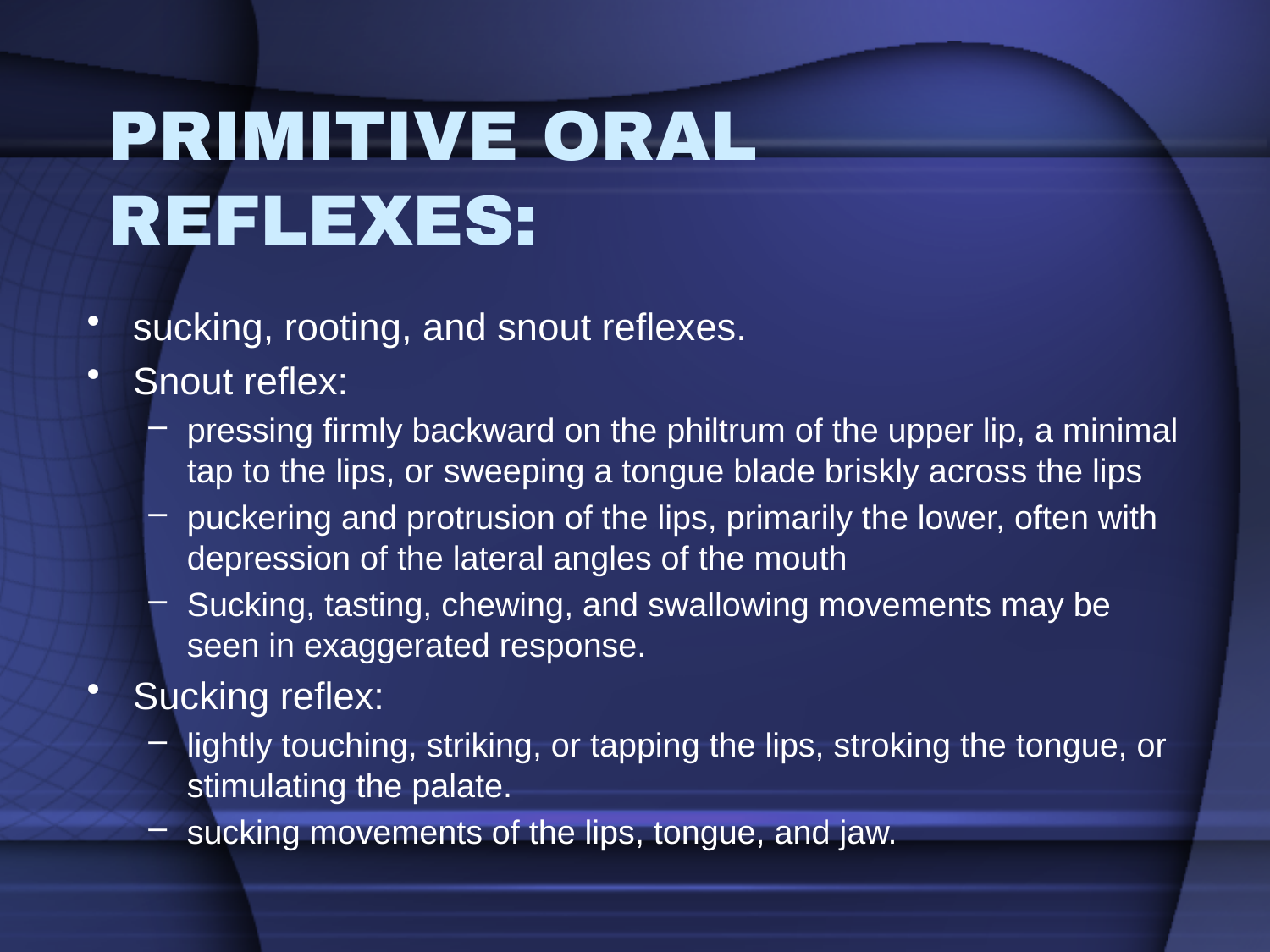

# PRIMITIVE ORAL REFLEXES:
sucking, rooting, and snout reflexes.
Snout reflex:
pressing firmly backward on the philtrum of the upper lip, a minimal tap to the lips, or sweeping a tongue blade briskly across the lips
puckering and protrusion of the lips, primarily the lower, often with depression of the lateral angles of the mouth
Sucking, tasting, chewing, and swallowing movements may be seen in exaggerated response.
Sucking reflex:
lightly touching, striking, or tapping the lips, stroking the tongue, or stimulating the palate.
sucking movements of the lips, tongue, and jaw.